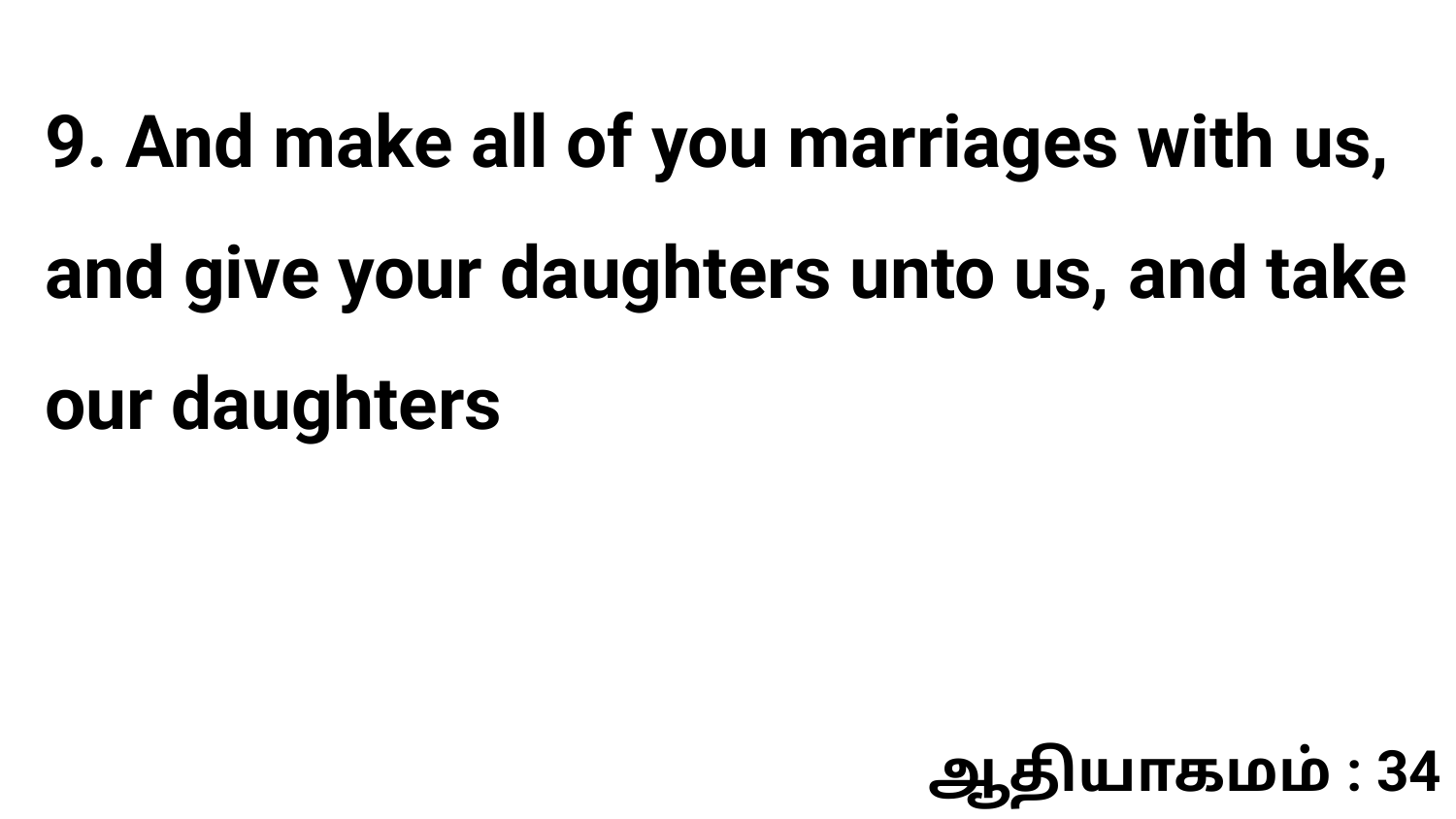

9. And make all of you marriages with us, and give your daughters unto us, and take our daughters
ஆதியாகமம் : 34